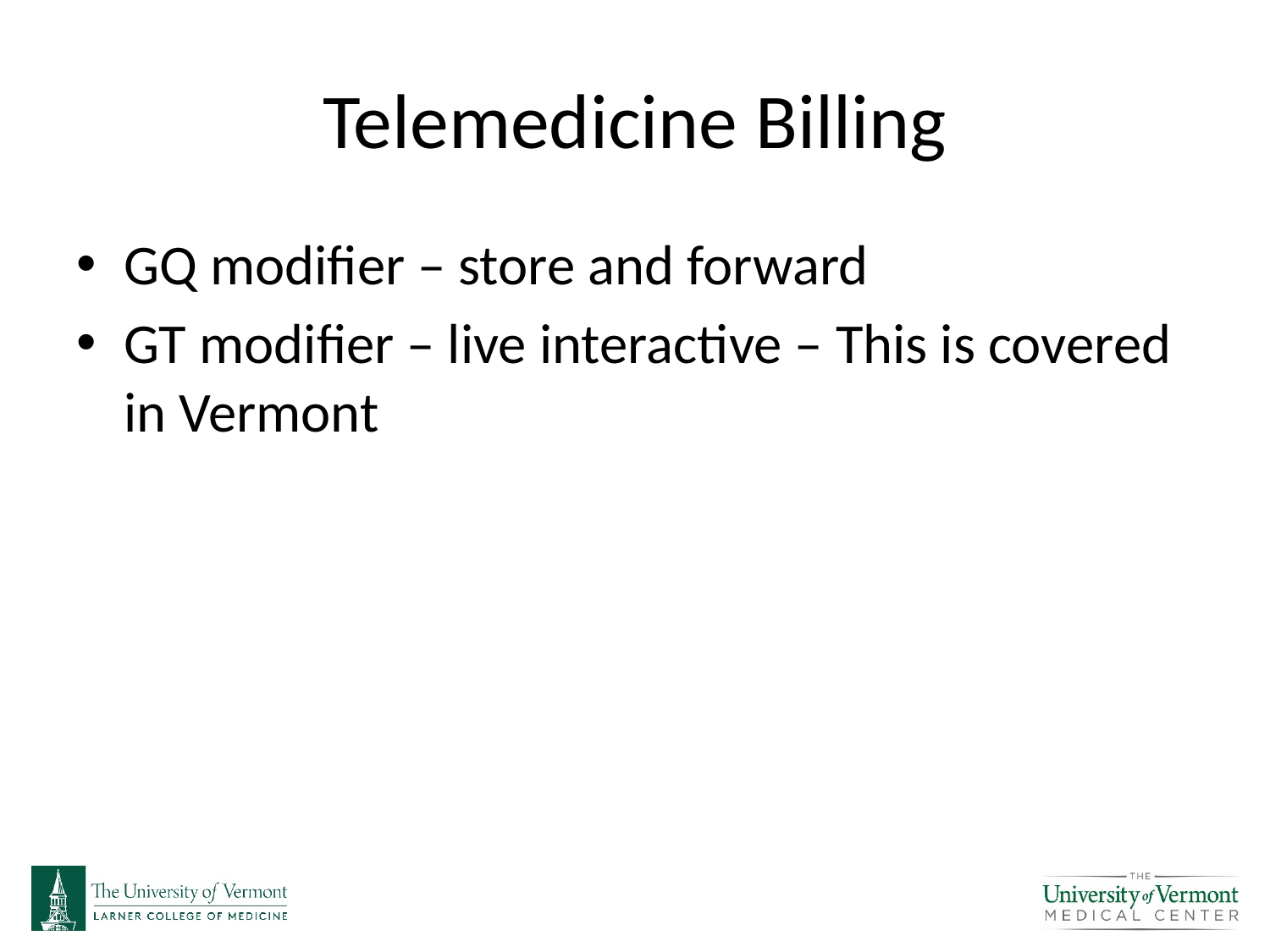

# Telemedicine Billing
GQ modifier – store and forward
GT modifier – live interactive – This is covered in Vermont